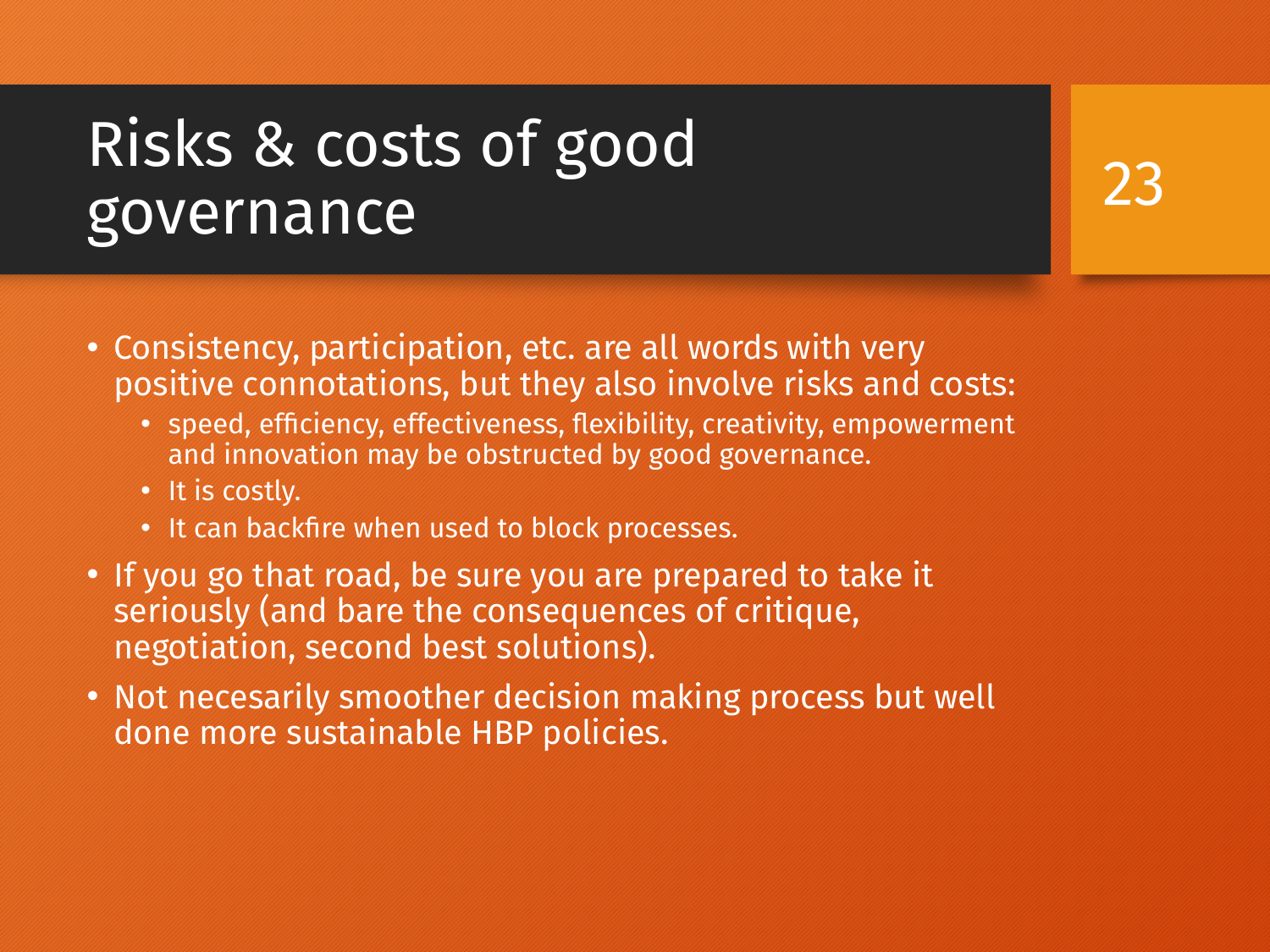

# Risks & costs of good governance
23
Consistency, participation, etc. are all words with very positive connotations, but they also involve risks and costs:
speed, efficiency, effectiveness, flexibility, creativity, empowerment and innovation may be obstructed by good governance.
It is costly.
It can backfire when used to block processes.
If you go that road, be sure you are prepared to take it seriously (and bare the consequences of critique, negotiation, second best solutions).
Not necesarily smoother decision making process but well done more sustainable HBP policies.